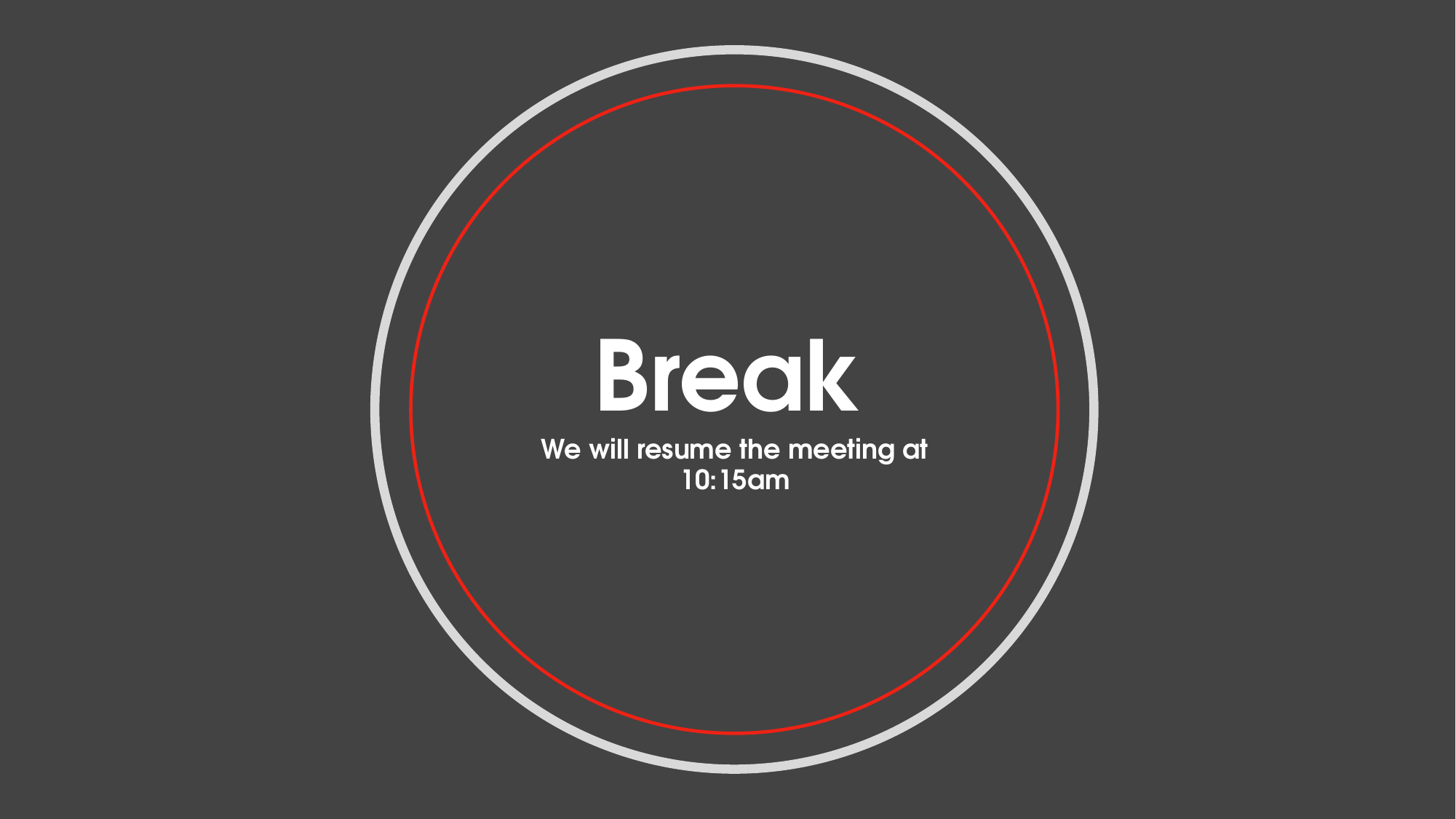

# Break
We will resume the meeting at 10:15am